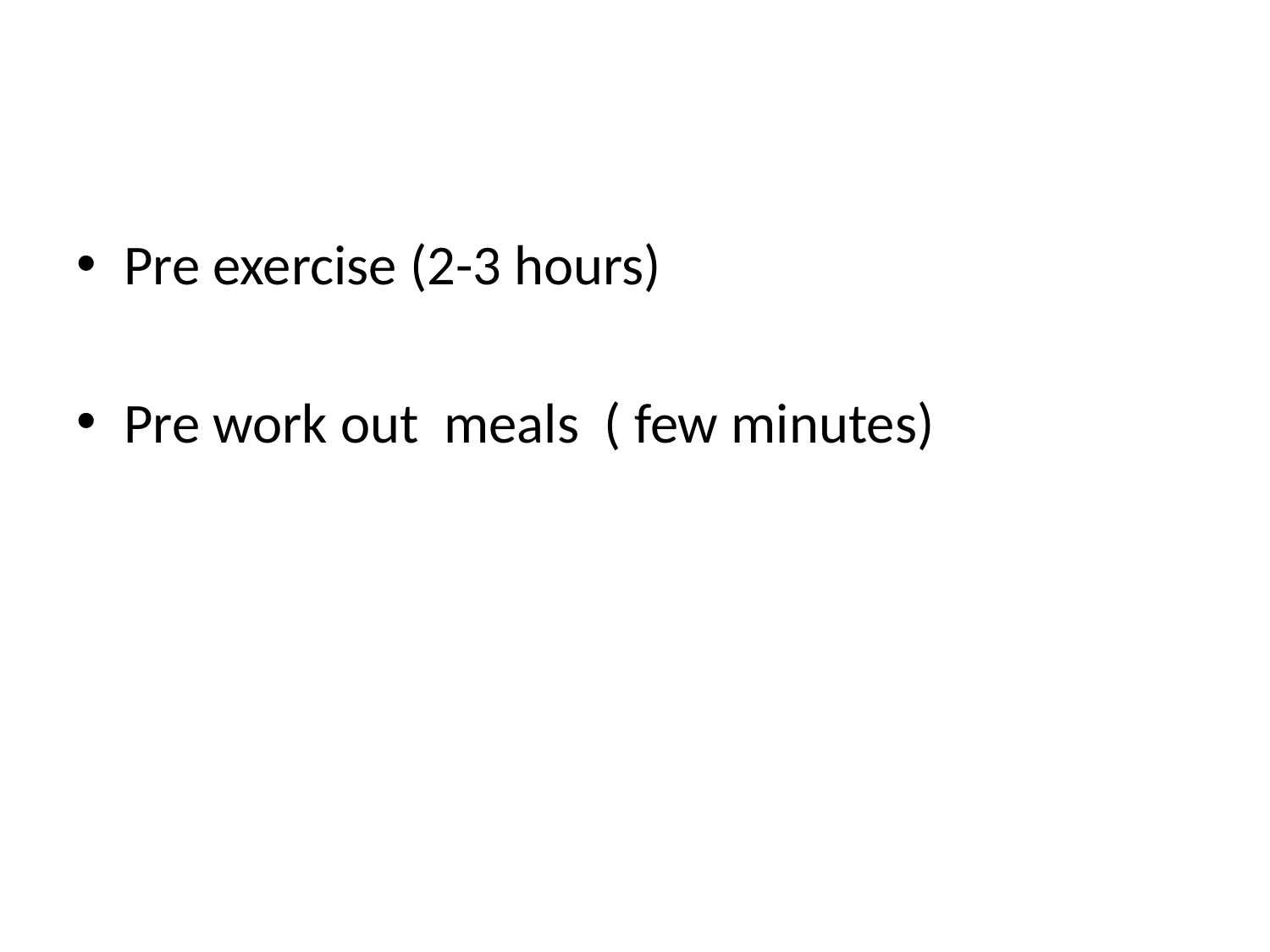

#
Pre exercise (2-3 hours)

Pre work out  meals  ( few minutes)